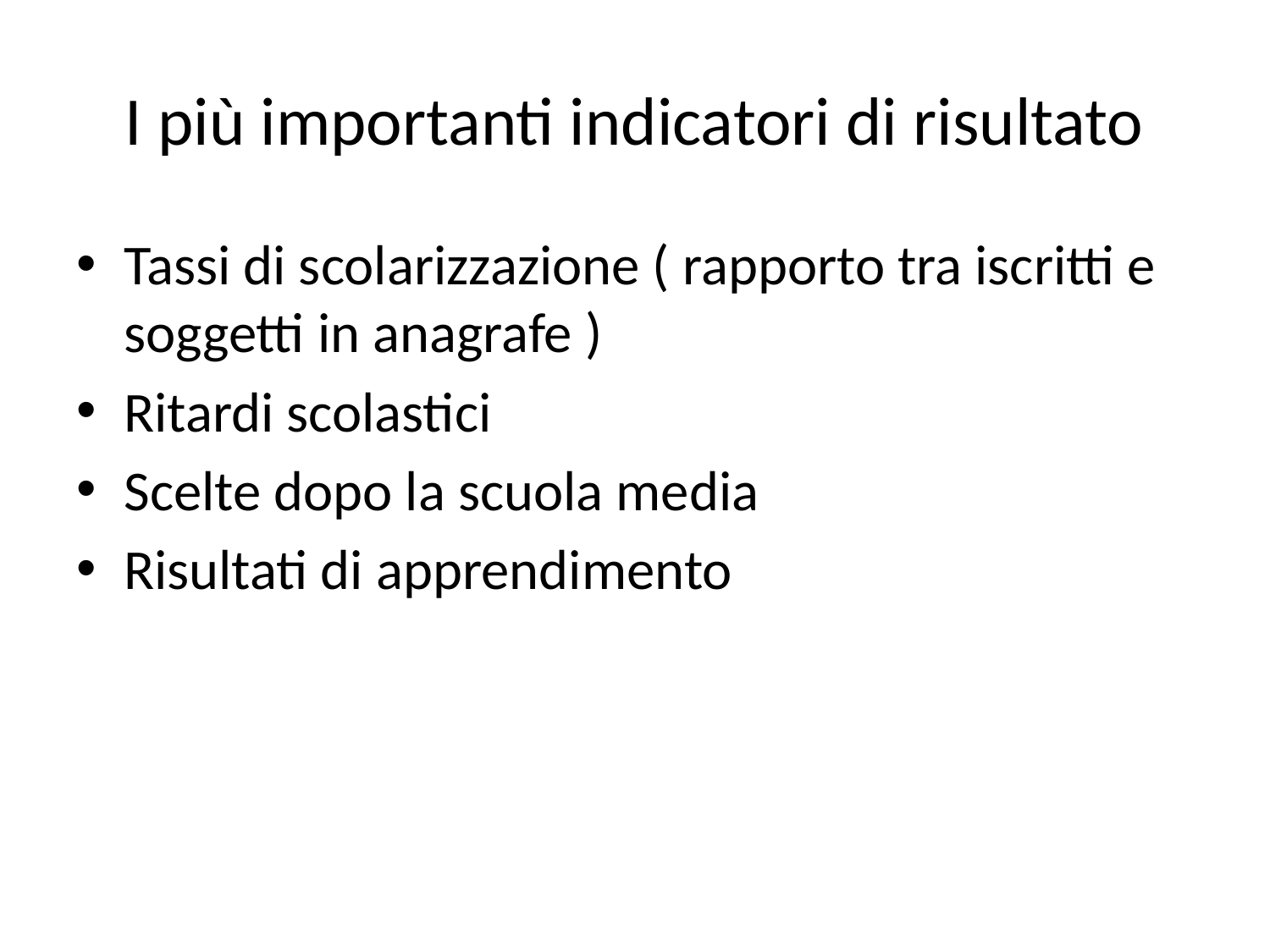

# I più importanti indicatori di risultato
Tassi di scolarizzazione ( rapporto tra iscritti e soggetti in anagrafe )
Ritardi scolastici
Scelte dopo la scuola media
Risultati di apprendimento